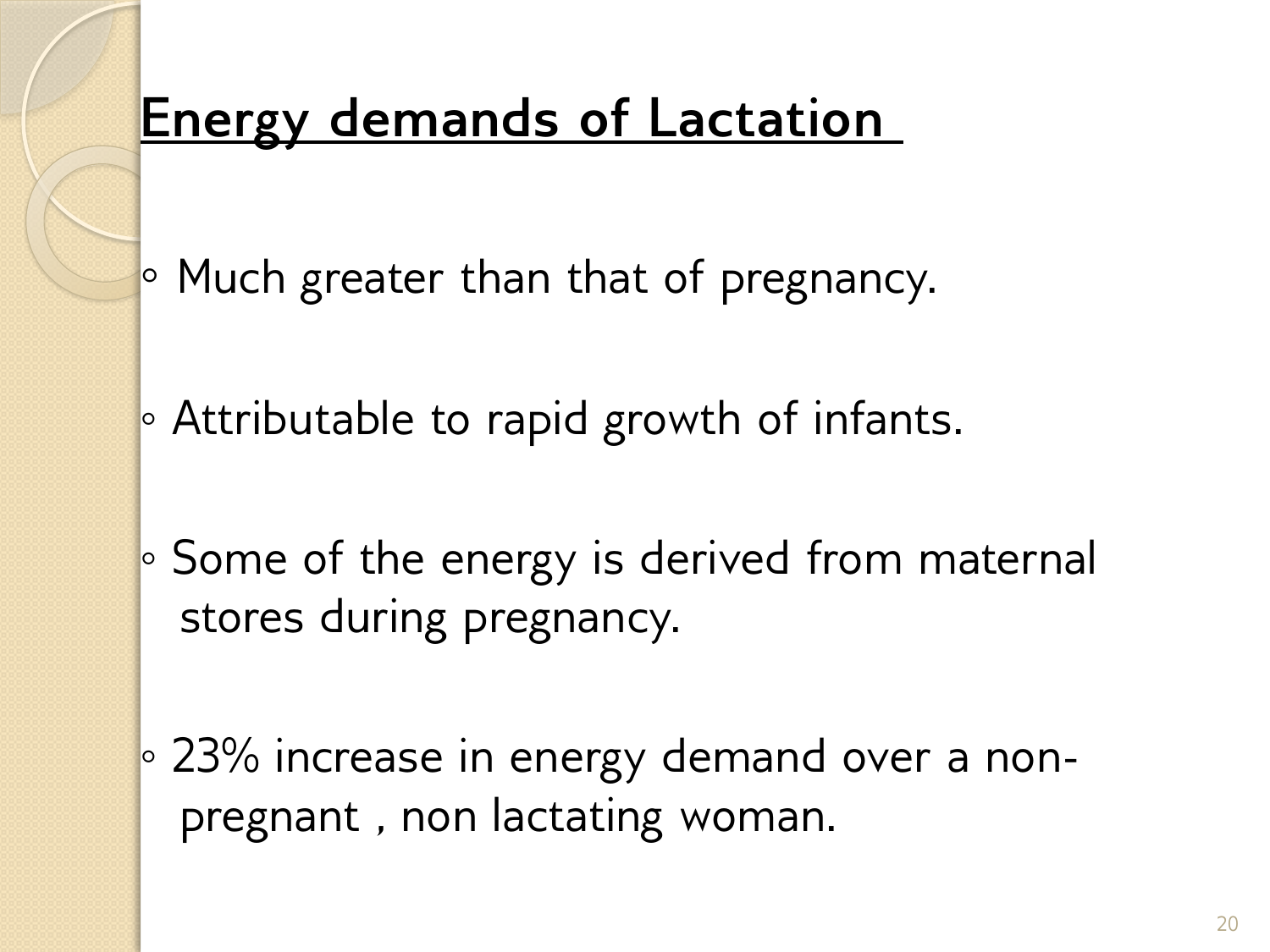

Energy demands of Lactation

◦ Much greater than that of pregnancy.

◦ Attributable to rapid growth of infants.

◦ Some of the energy is derived from maternal stores during pregnancy.

◦ 23% increase in energy demand over a non-pregnant , non lactating woman.
20